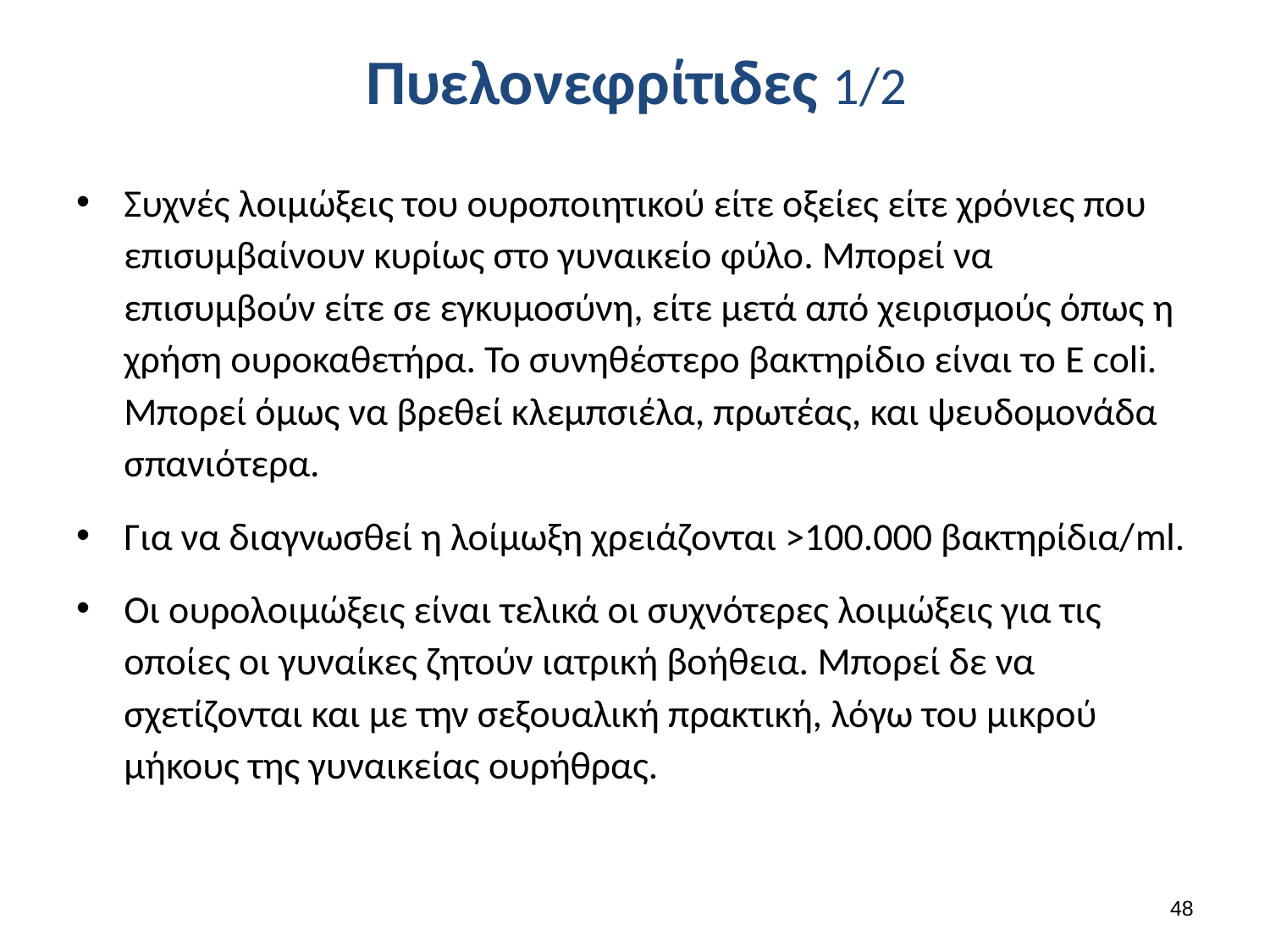

# Πυελονεφρίτιδες 1/2
Συχνές λοιμώξεις του ουροποιητικού είτε οξείες είτε χρόνιες που επισυμβαίνουν κυρίως στο γυναικείο φύλο. Μπορεί να επισυμβούν είτε σε εγκυμοσύνη, είτε μετά από χειρισμούς όπως η χρήση ουροκαθετήρα. Το συνηθέστερο βακτηρίδιο είναι το E coli. Μπορεί όμως να βρεθεί κλεμπσιέλα, πρωτέας, και ψευδομονάδα σπανιότερα.
Για να διαγνωσθεί η λοίμωξη χρειάζονται >100.000 βακτηρίδια/ml.
Οι ουρολοιμώξεις είναι τελικά οι συχνότερες λοιμώξεις για τις οποίες οι γυναίκες ζητούν ιατρική βοήθεια. Μπορεί δε να σχετίζονται και με την σεξουαλική πρακτική, λόγω του μικρού μήκους της γυναικείας ουρήθρας.
48